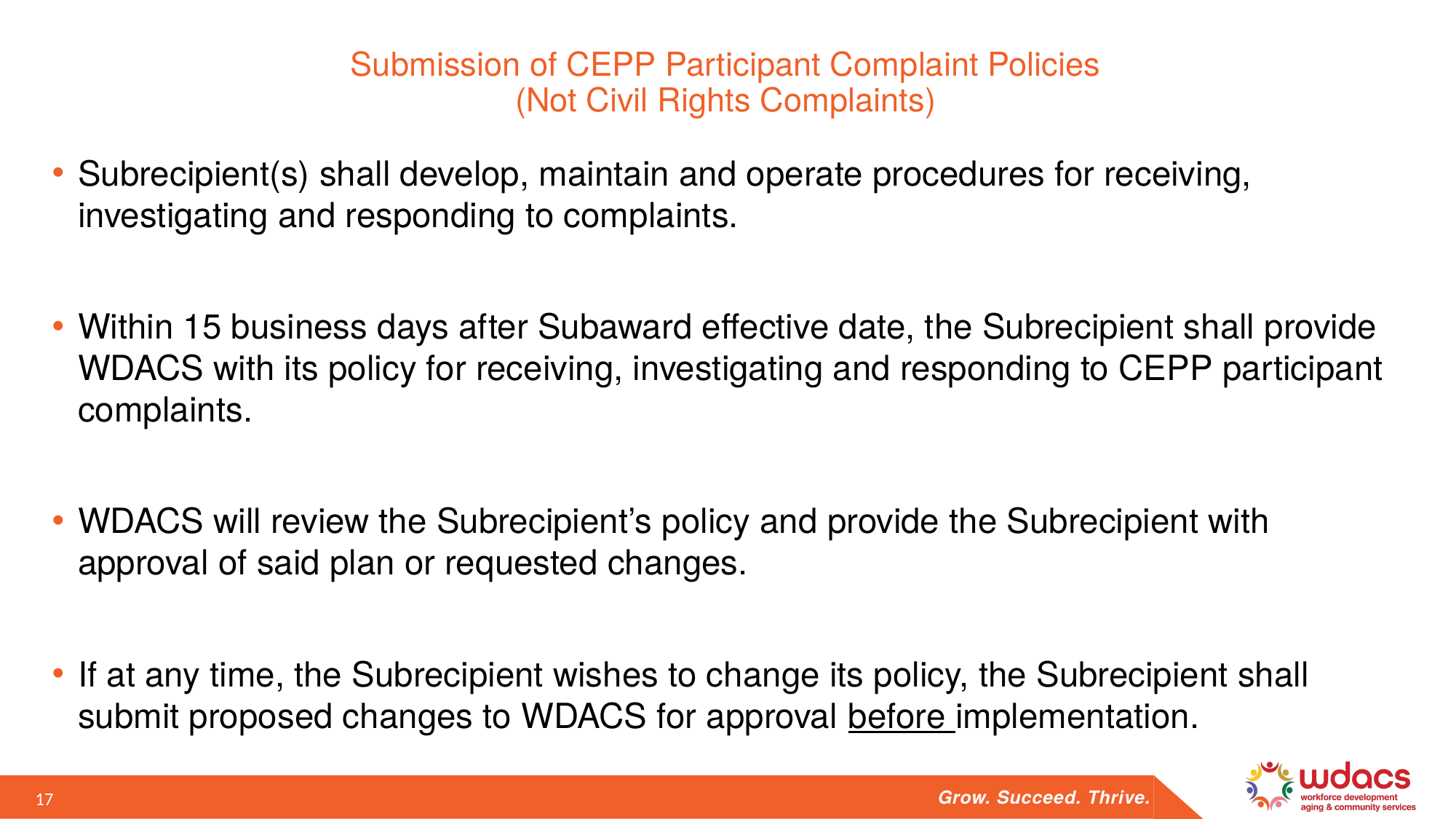

# Submission of CEPP Participant Complaint Policies (Not Civil Rights Complaints)
Subrecipient(s) shall develop, maintain and operate procedures for receiving, investigating and responding to complaints.

Within 15 business days after Subaward effective date, the Subrecipient shall provide WDACS with its policy for receiving, investigating and responding to CEPP participant complaints.

WDACS will review the Subrecipient’s policy and provide the Subrecipient with approval of said plan or requested changes.

If at any time, the Subrecipient wishes to change its policy, the Subrecipient shall submit proposed changes to WDACS for approval before implementation.

17